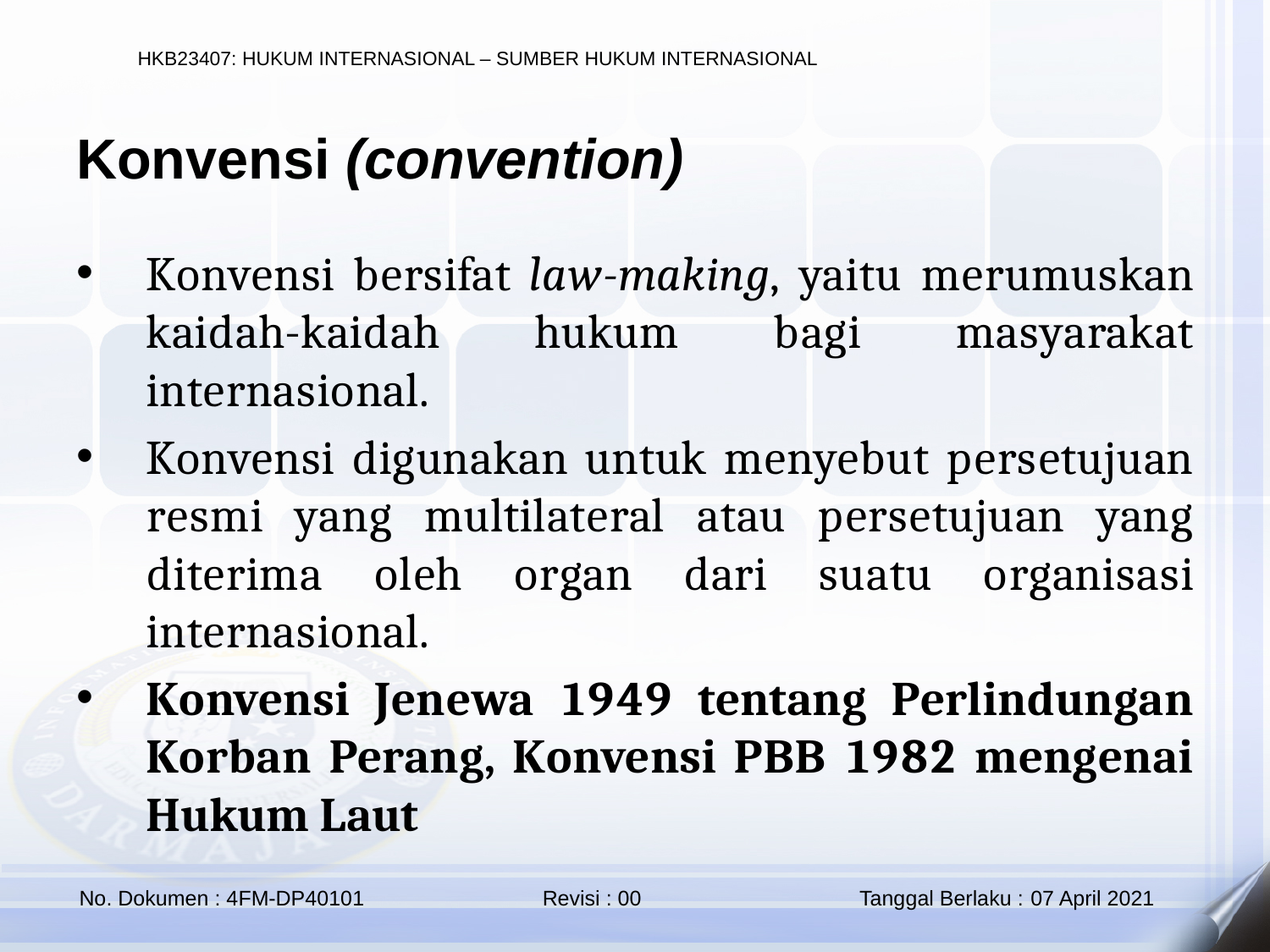

Konvensi (convention)
Konvensi bersifat law-making, yaitu merumuskan kaidah-kaidah hukum bagi masyarakat internasional.
Konvensi digunakan untuk menyebut persetujuan resmi yang multilateral atau persetujuan yang diterima oleh organ dari suatu organisasi internasional.
Konvensi Jenewa 1949 tentang Perlindungan Korban Perang, Konvensi PBB 1982 mengenai Hukum Laut